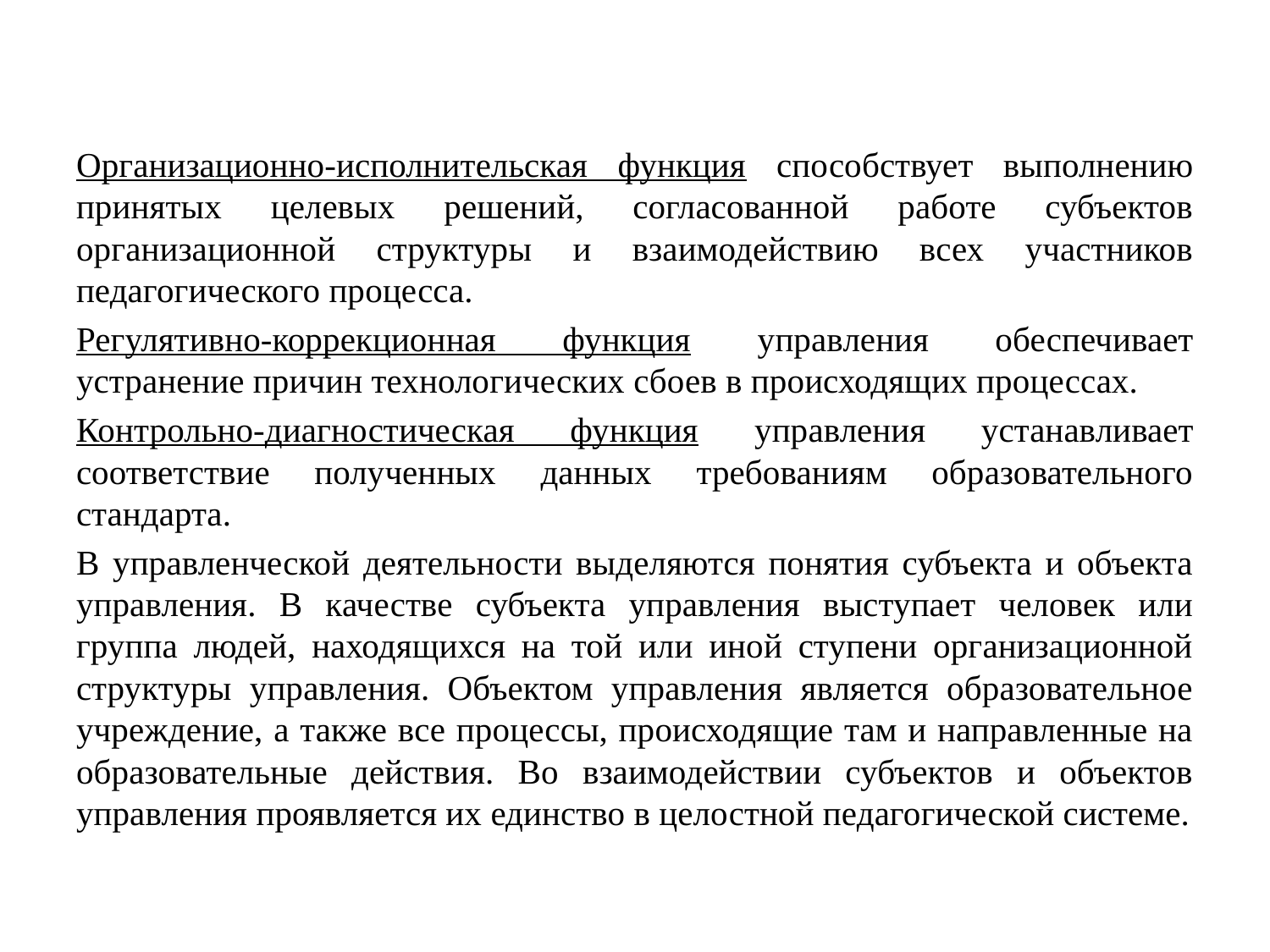

Организационно-исполнительская функция способствует выполнению принятых целевых решений, согласованной работе субъектов организационной структуры и взаимодействию всех участников педагогического процесса.
Регулятивно-коррекционная функция управления обеспечивает устранение причин технологических сбоев в происходящих процессах.
Контрольно-диагностическая функция управления устанавливает соответствие полученных данных требованиям образовательного стандарта.
В управленческой деятельности выделяются понятия субъекта и объекта управления. В качестве субъекта управления выступает человек или группа людей, находящихся на той или иной ступени организационной структуры управления. Объектом управления является образовательное учреждение, а также все процессы, происходящие там и направленные на образовательные действия. Во взаимодействии субъектов и объектов управления проявляется их единство в целостной педагогической системе.